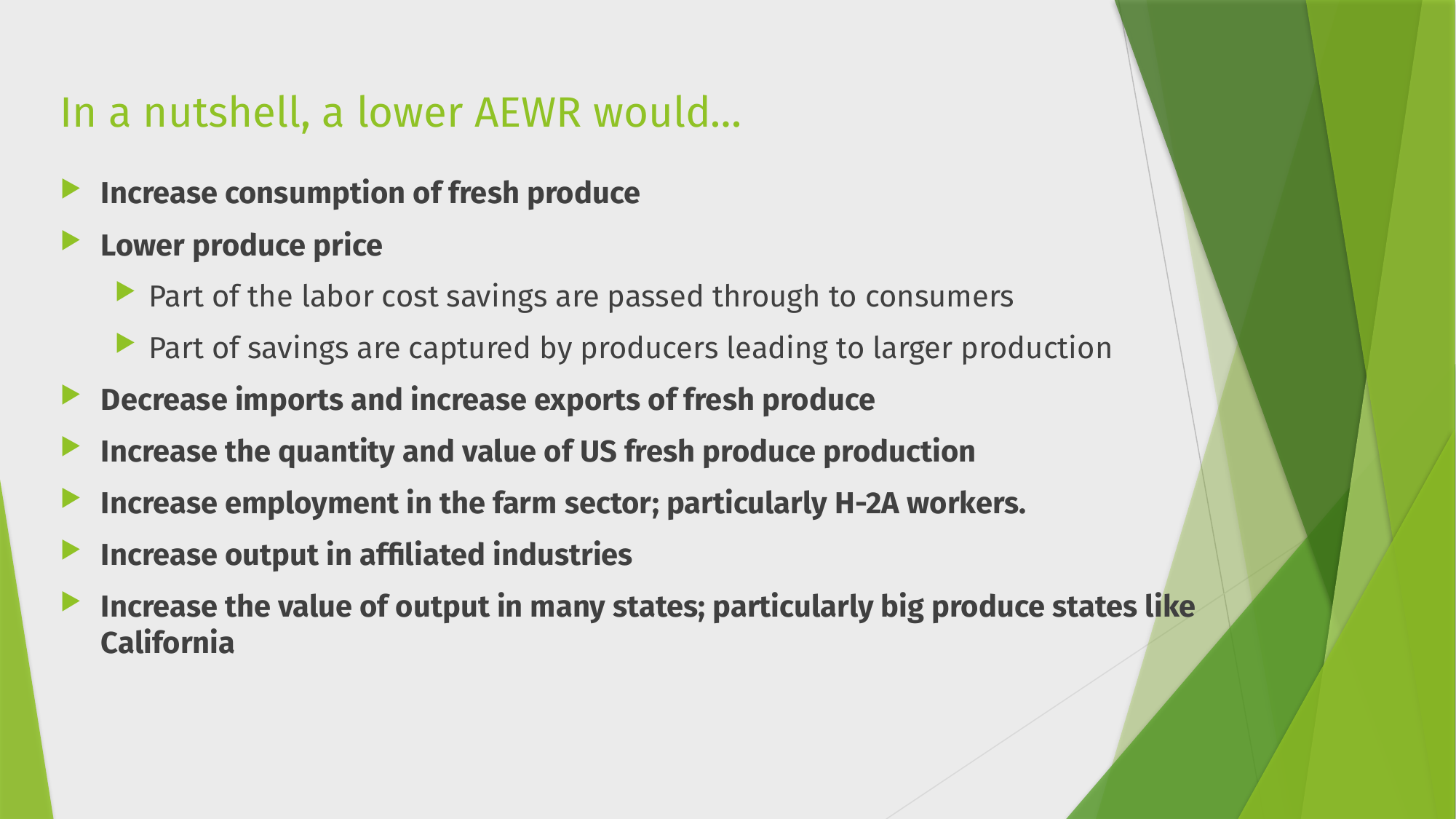

# In a nutshell, a lower AEWR would…
Increase consumption of fresh produce
Lower produce price
Part of the labor cost savings are passed through to consumers
Part of savings are captured by producers leading to larger production
Decrease imports and increase exports of fresh produce
Increase the quantity and value of US fresh produce production
Increase employment in the farm sector; particularly H-2A workers.
Increase output in affiliated industries
Increase the value of output in many states; particularly big produce states like California